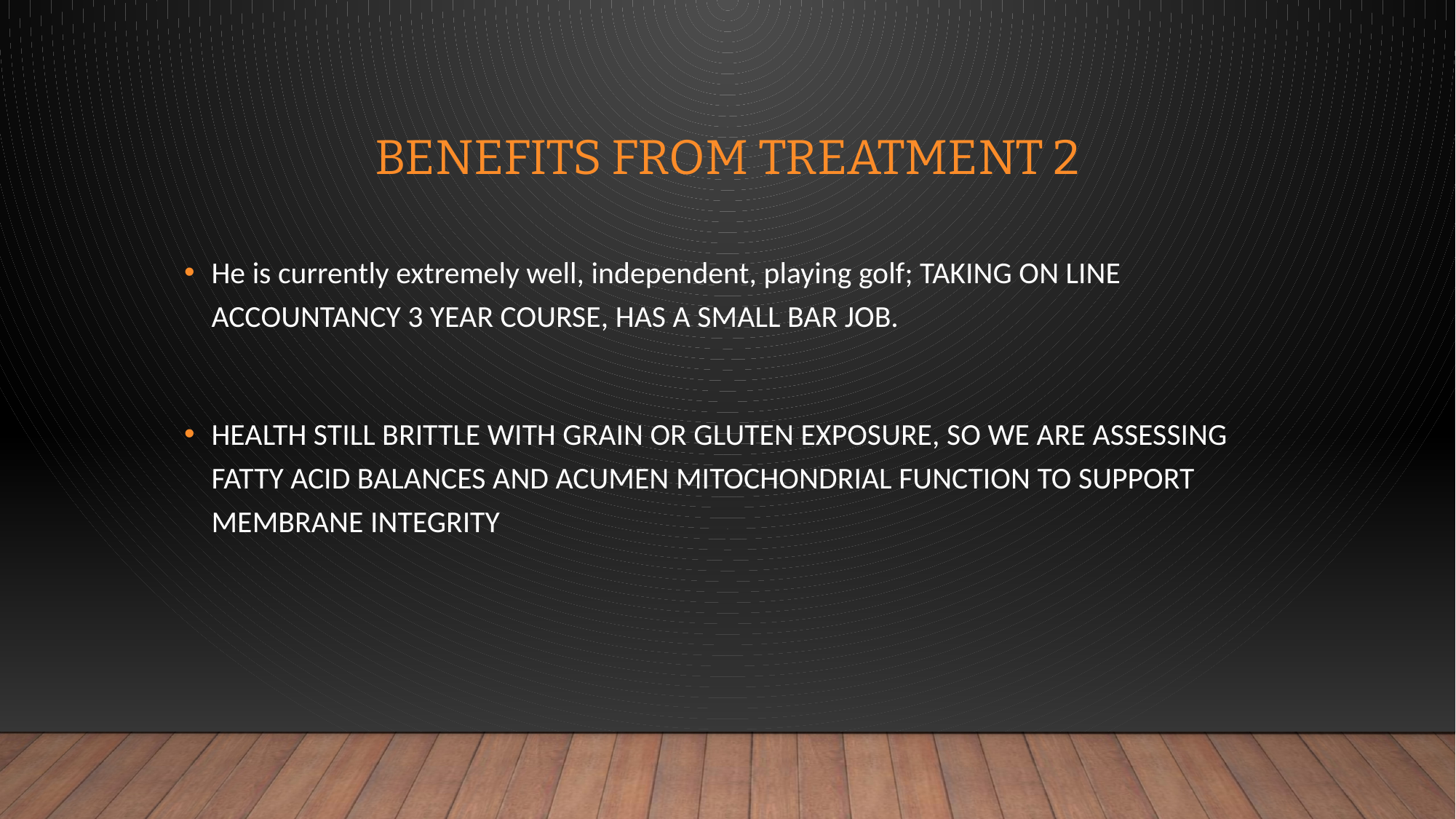

# BENEFITS FROM TREATMENT 2
He is currently extremely well, independent, playing golf; TAKING ON LINE ACCOUNTANCY 3 YEAR COURSE, HAS A SMALL BAR JOB.

HEALTH STILL BRITTLE WITH GRAIN OR GLUTEN EXPOSURE, SO WE ARE ASSESSING FATTY ACID BALANCES AND ACUMEN MITOCHONDRIAL FUNCTION TO SUPPORT MEMBRANE INTEGRITY